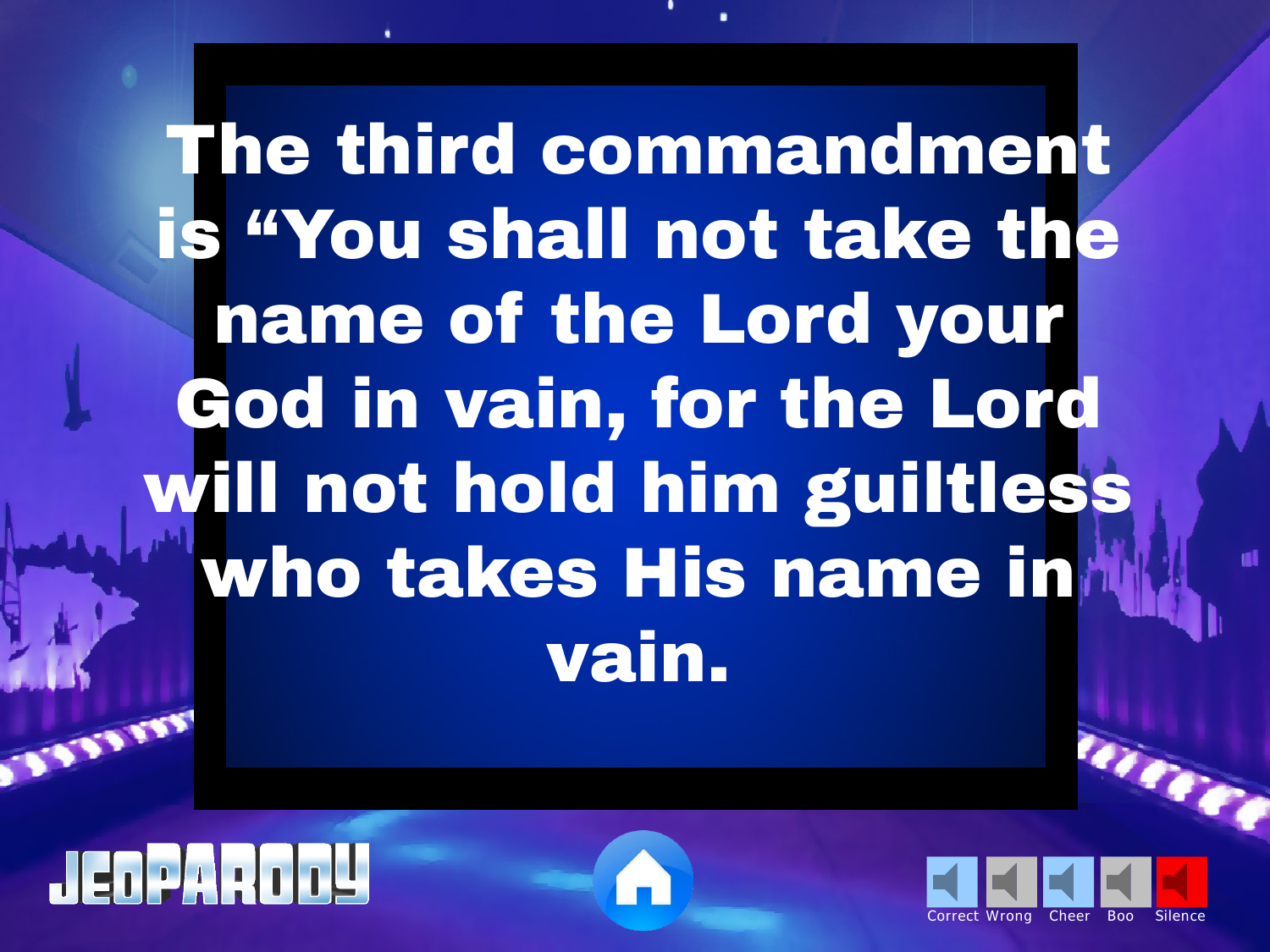

The third commandment is “You shall not take the name of the Lord your God in vain, for the Lord will not hold him guiltless who takes His name in vain.